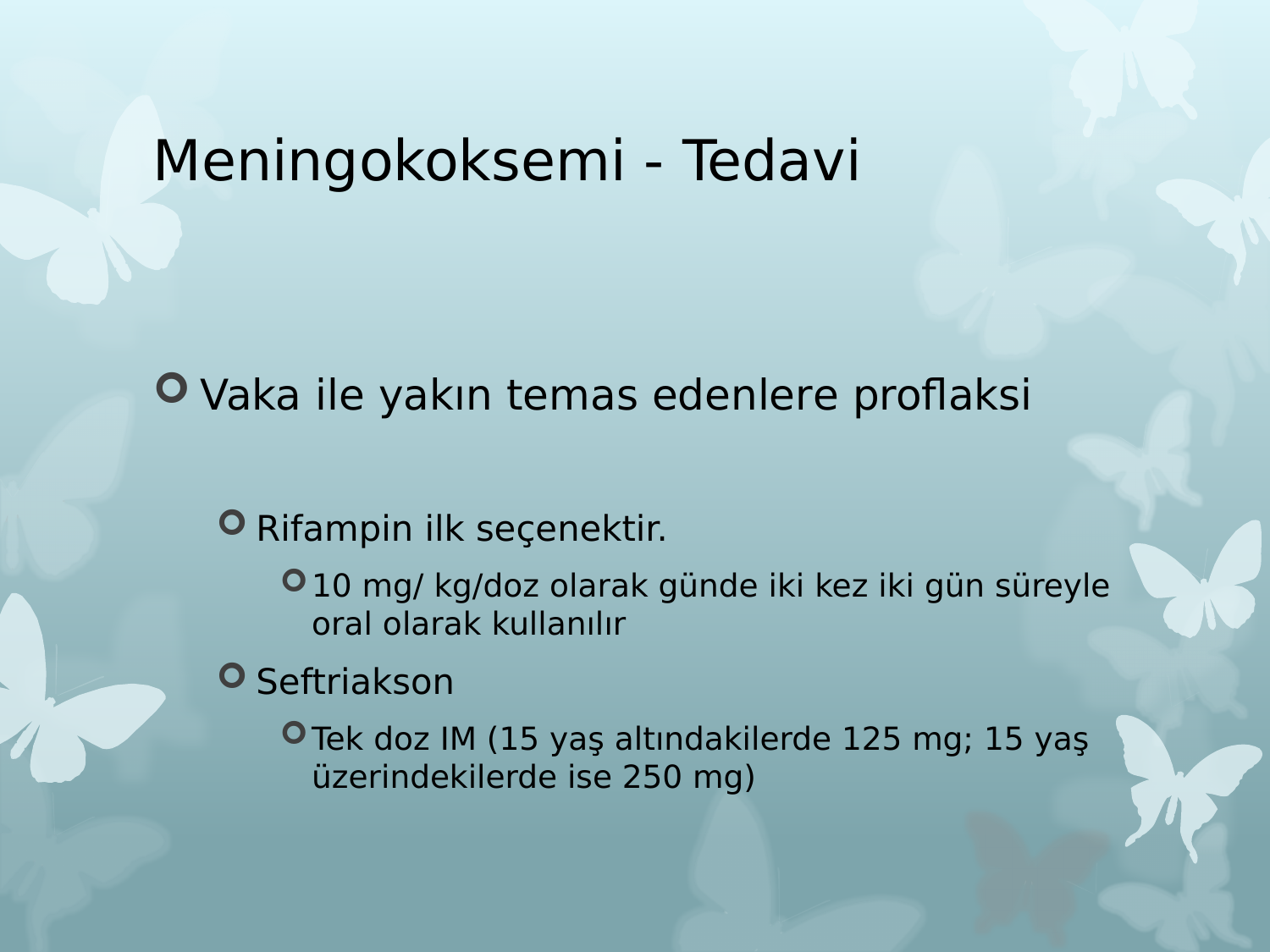

# Meningokoksemi - Tedavi
Vaka ile yakın temas edenlere proflaksi

Rifampin ilk seçenektir.
10 mg/ kg/doz olarak günde iki kez iki gün süreyle oral olarak kullanılır
Seftriakson
Tek doz IM (15 yaş altındakilerde 125 mg; 15 yaş üzerindekilerde ise 250 mg)